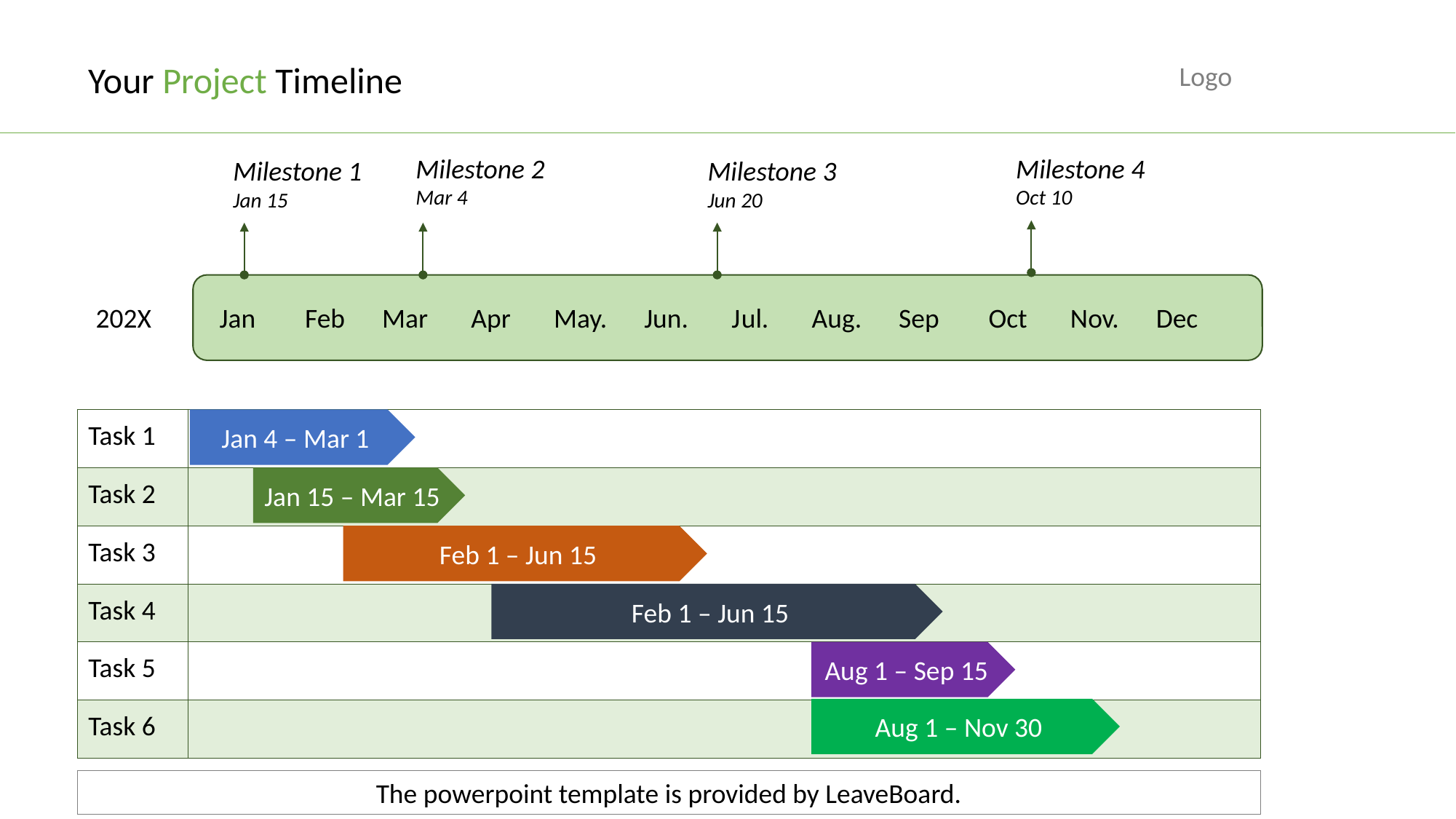

Your Project Timeline
Logo
Milestone 4
Oct 10
Milestone 2
Mar 4
Milestone 1
Jan 15
Milestone 3
Jun 20

202X
Jan        Feb      Mar       Apr       May.      Jun.       Jul.       Aug.      Sep        Oct       Nov.      Dec
| Task 1 |  |
| --- | --- |
| Task 2 |  |
| Task 3 |  |
| Task 4 |  |
| Task 5 |  |
| Task 6 |  |
Jan 4 – Mar 1
Jan 15 – Mar 15
Feb 1 – Jun 15
Feb 1 – Jun 15
Aug 1 – Sep 15
Aug 1 – Nov 30
The powerpoint template is provided by LeaveBoard.